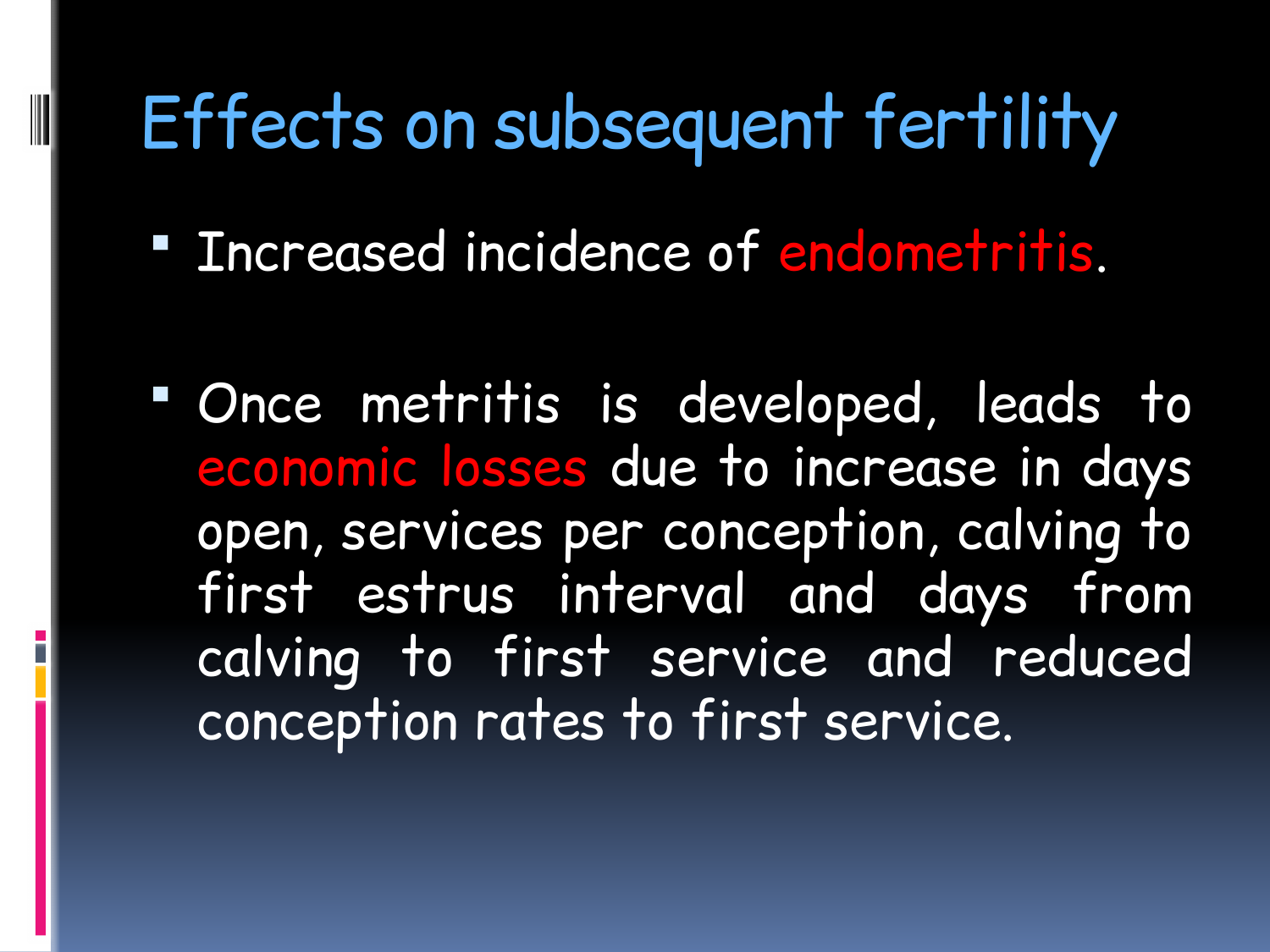

# Effects on subsequent fertility
Increased incidence of endometritis.

Once metritis is developed, leads to economic losses due to increase in days open, services per conception, calving to first estrus interval and days from calving to first service and reduced conception rates to first service.